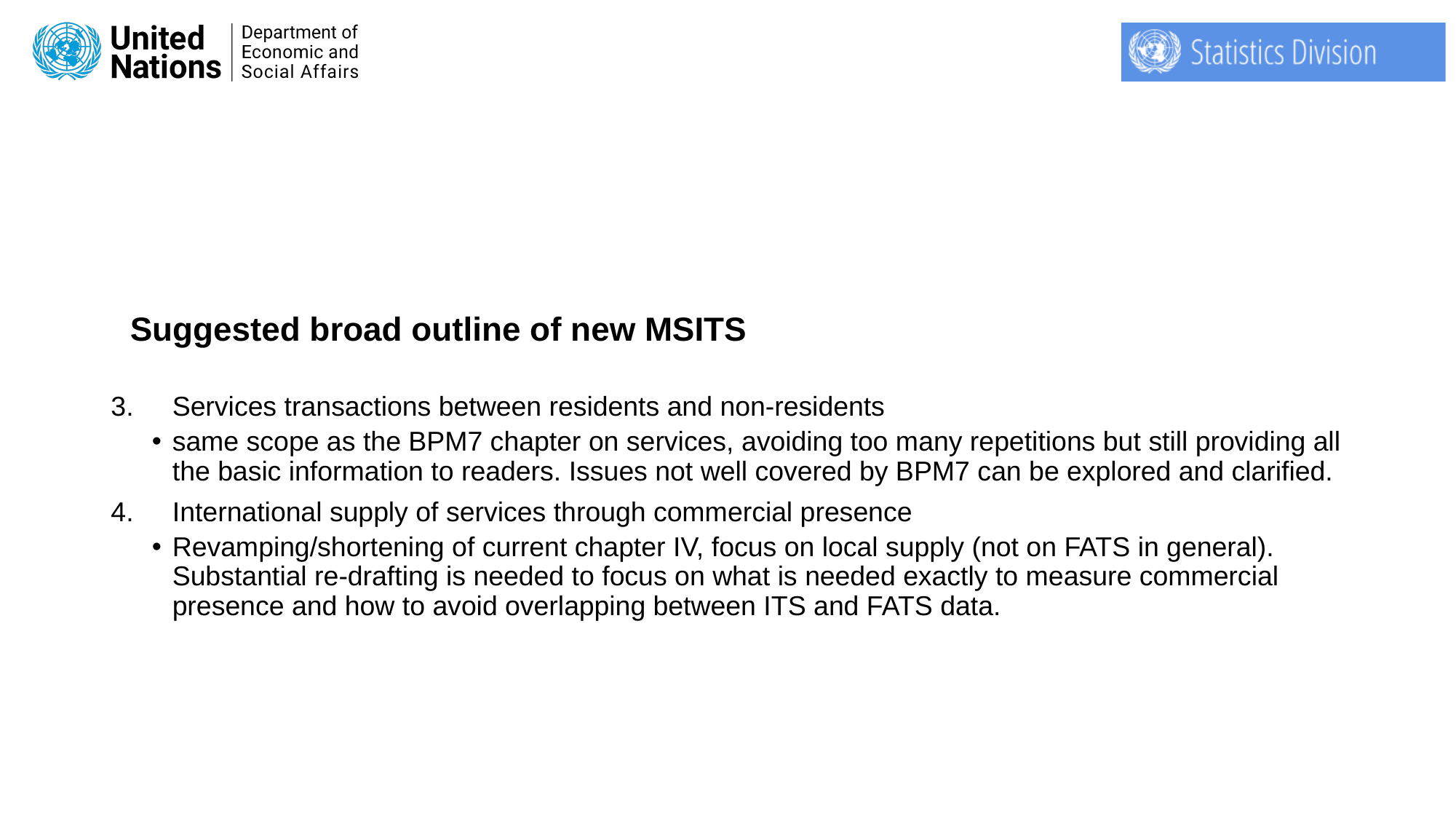

26
# Suggested broad outline of new MSITS
Services transactions between residents and non-residents
same scope as the BPM7 chapter on services, avoiding too many repetitions but still providing all the basic information to readers. Issues not well covered by BPM7 can be explored and clarified.
International supply of services through commercial presence
Revamping/shortening of current chapter IV, focus on local supply (not on FATS in general). Substantial re-drafting is needed to focus on what is needed exactly to measure commercial presence and how to avoid overlapping between ITS and FATS data.